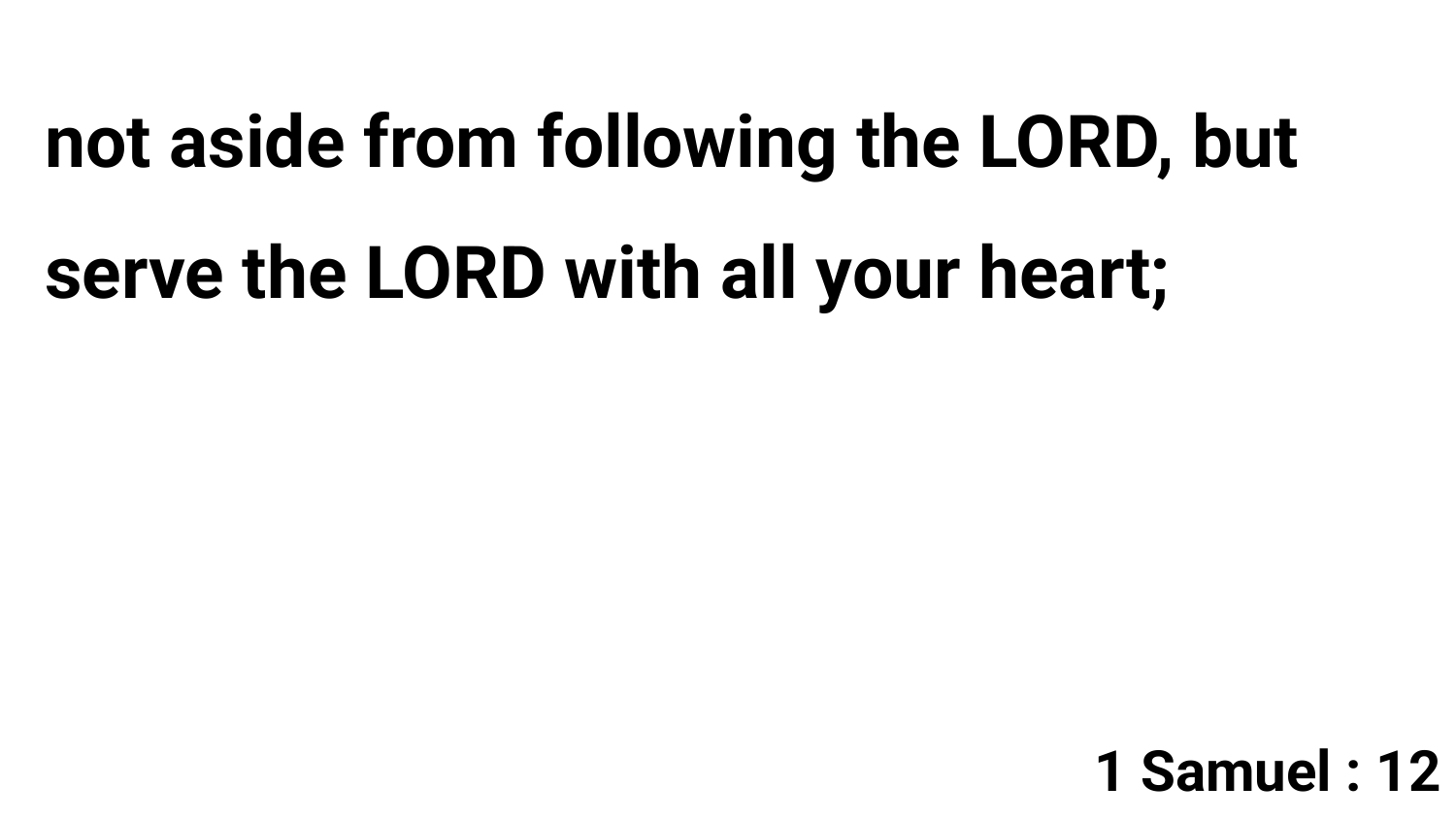

not aside from following the LORD, but serve the LORD with all your heart;
1 Samuel : 12